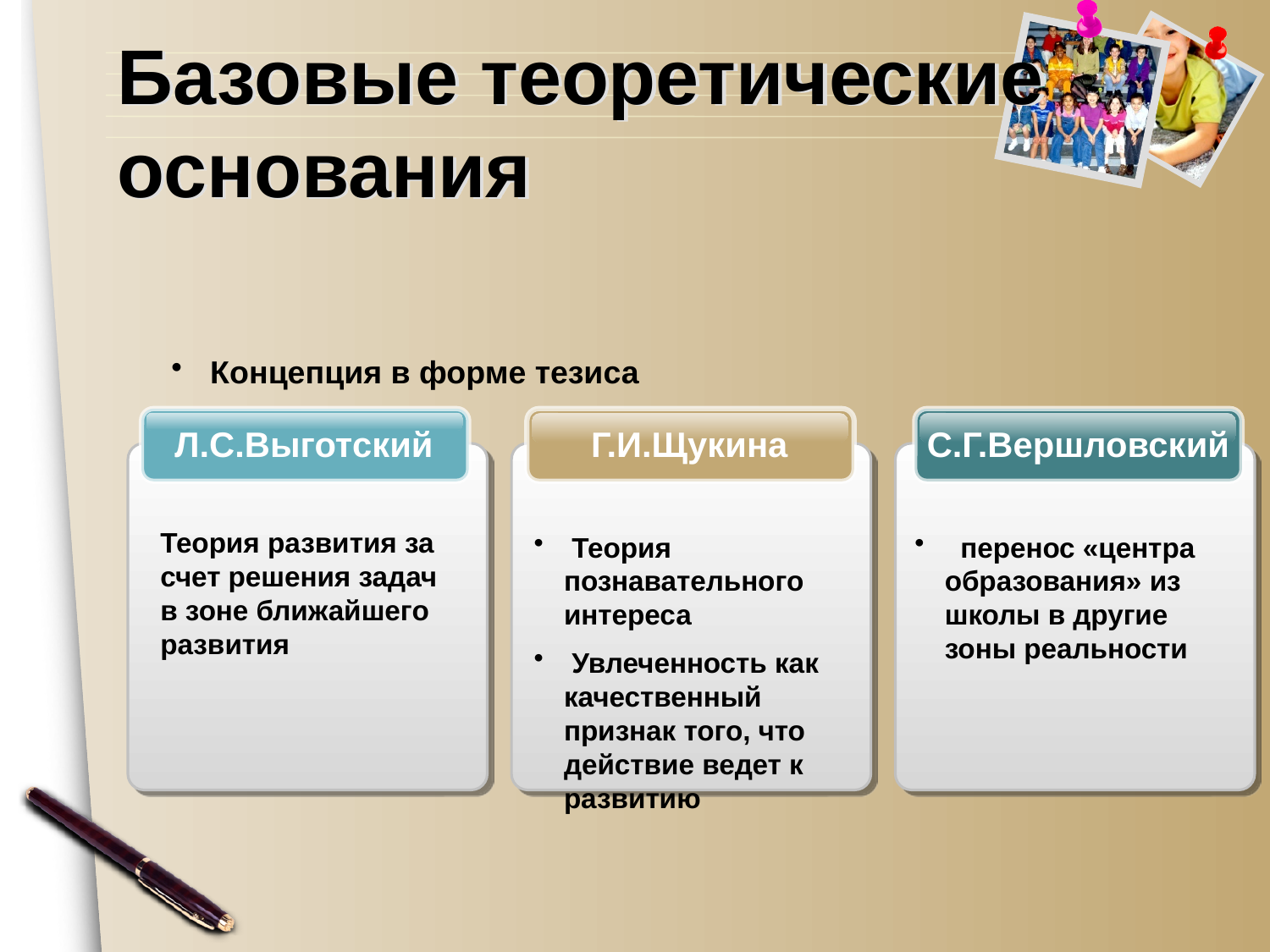

# Базовые теоретические основания

 Концепция в форме тезиса

Л.С.Выготский
Г.И.Щукина
С.Г.Вершловский

Теория развития за счет решения задач в зоне ближайшего развития
 Теория познавательного интереса
 Увлеченность как качественный признак того, что действие ведет к развитию
  перенос «центра образования» из школы в другие зоны реальности